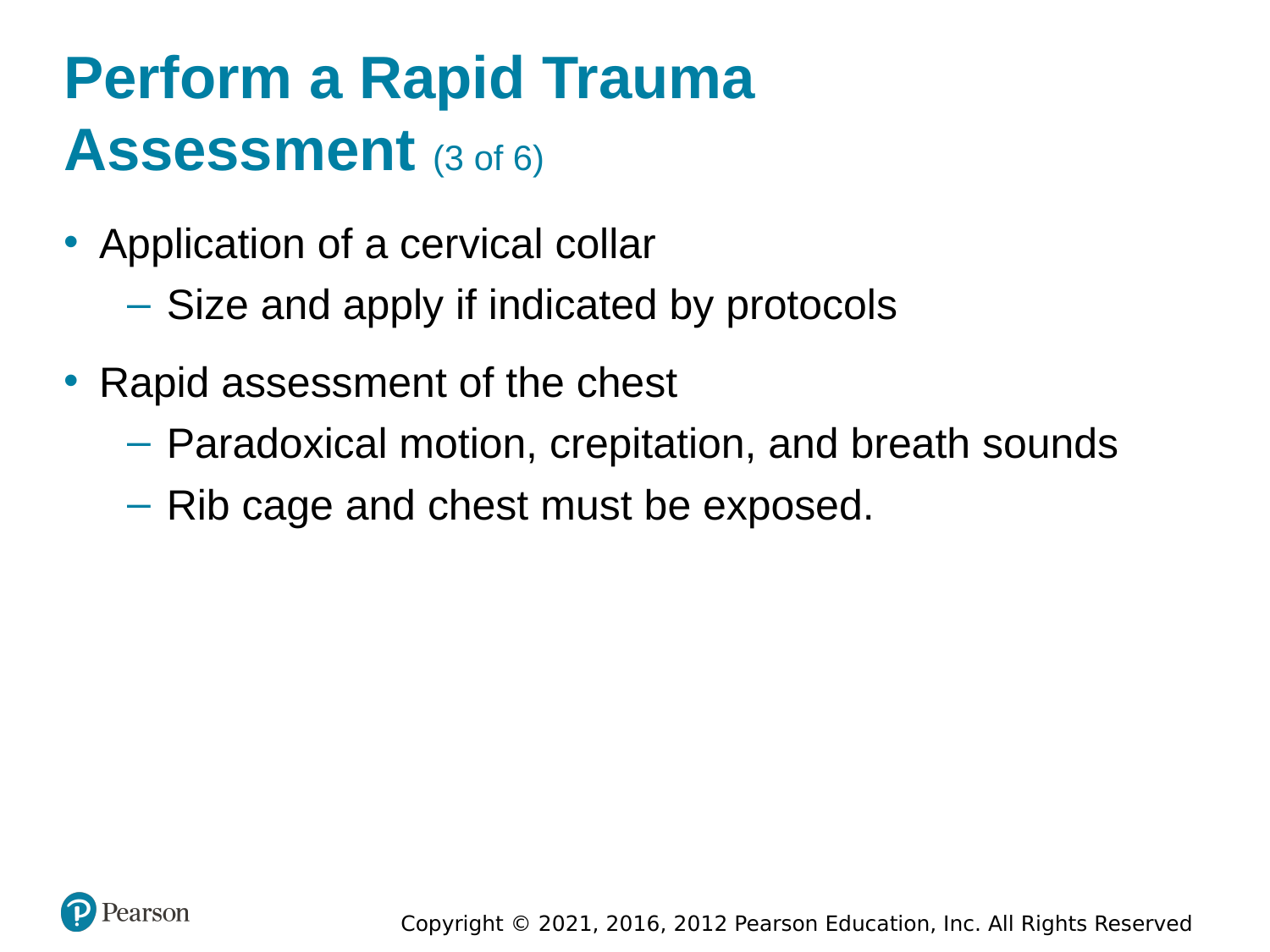

# Perform a Rapid Trauma Assessment (3 of 6)
Application of a cervical collar
Size and apply if indicated by protocols
Rapid assessment of the chest
Paradoxical motion, crepitation, and breath sounds
Rib cage and chest must be exposed.